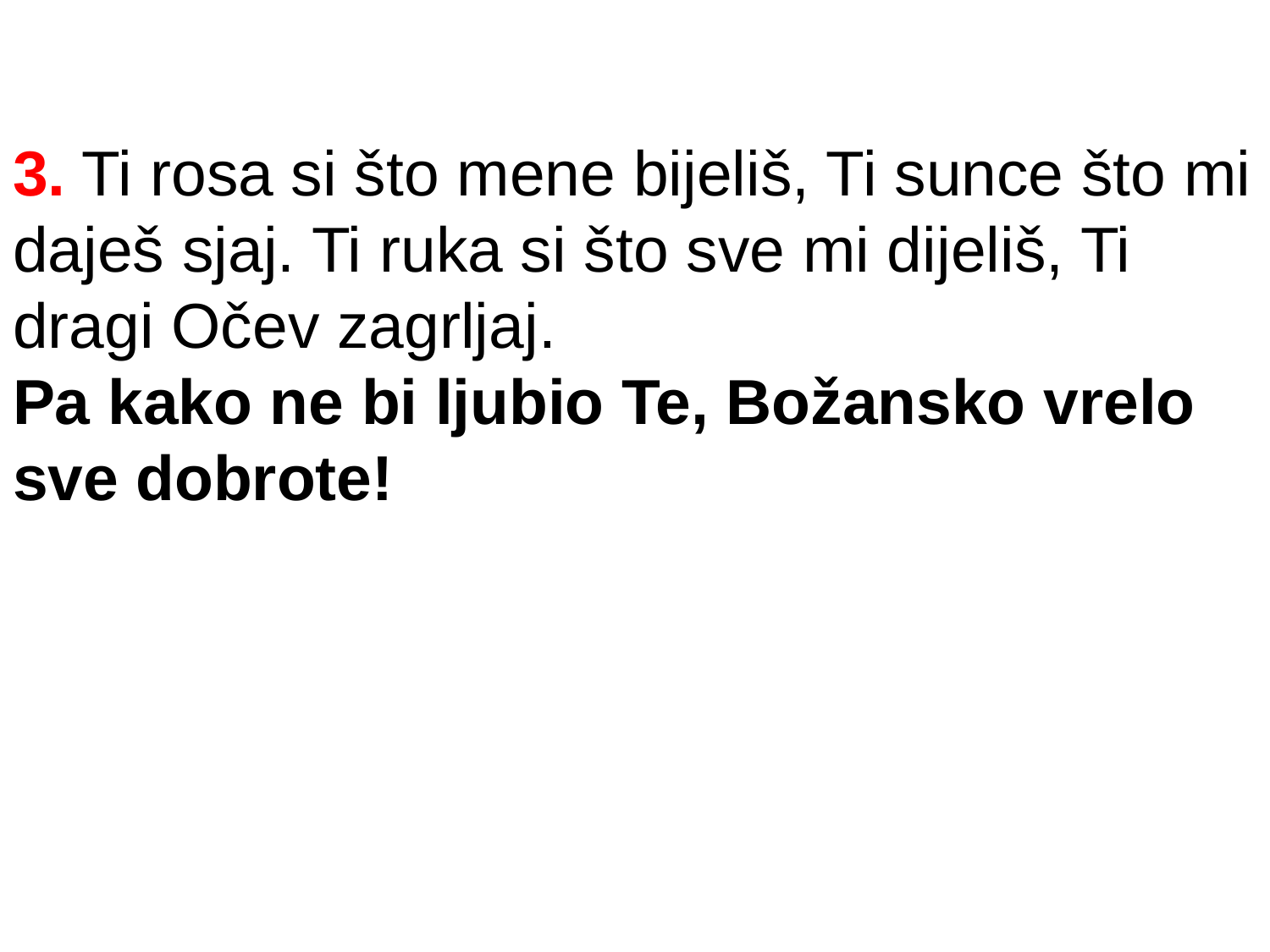

3. Ti rosa si što mene bijeliš, Ti sunce što mi daješ sjaj. Ti ruka si što sve mi dijeliš, Ti dragi Očev zagrljaj.
Pa kako ne bi ljubio Te, Božansko vrelo sve dobrote!